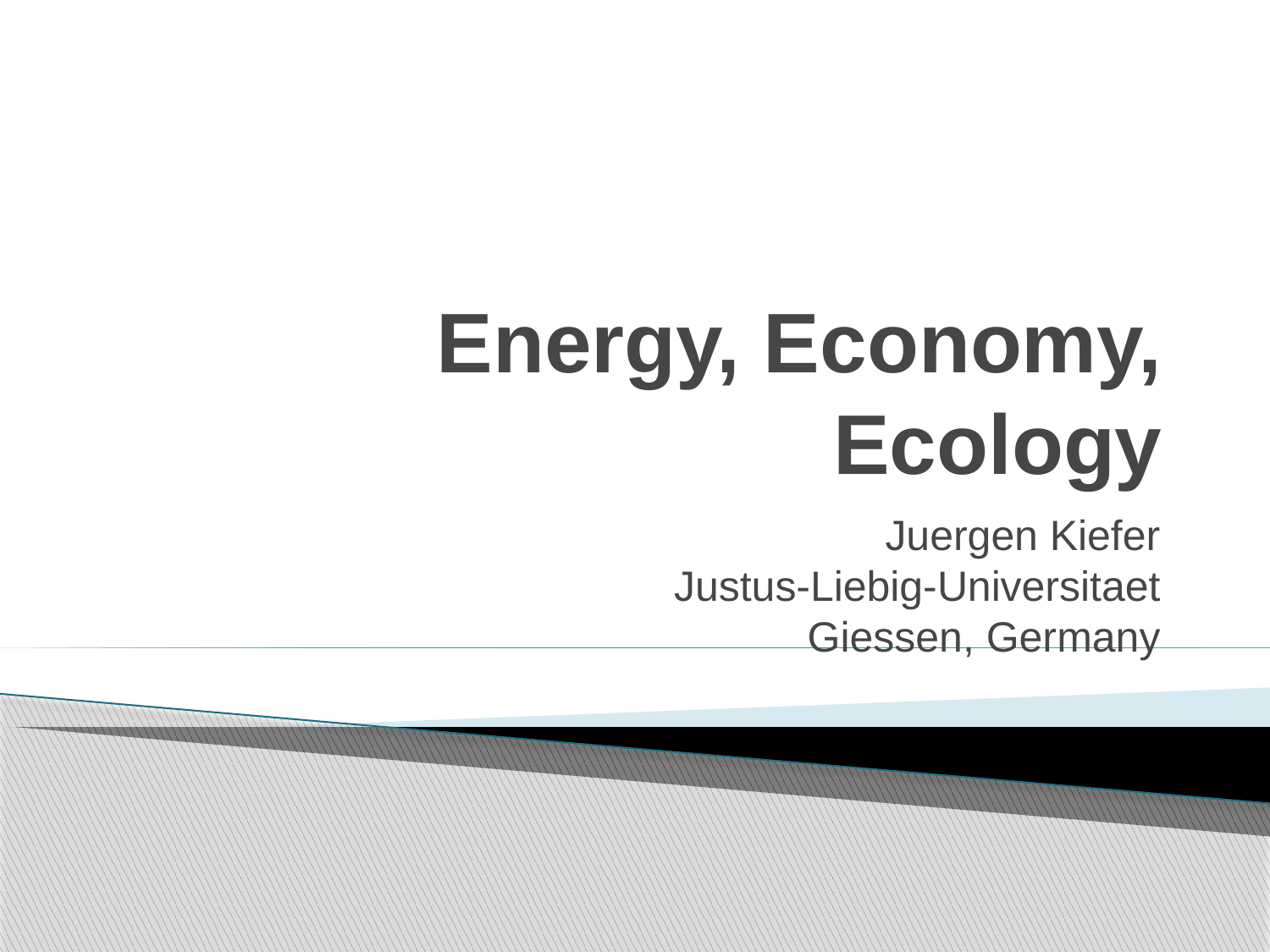

# Energy, Economy, Ecology
Juergen Kiefer
Justus-Liebig-Universitaet
Giessen, Germany